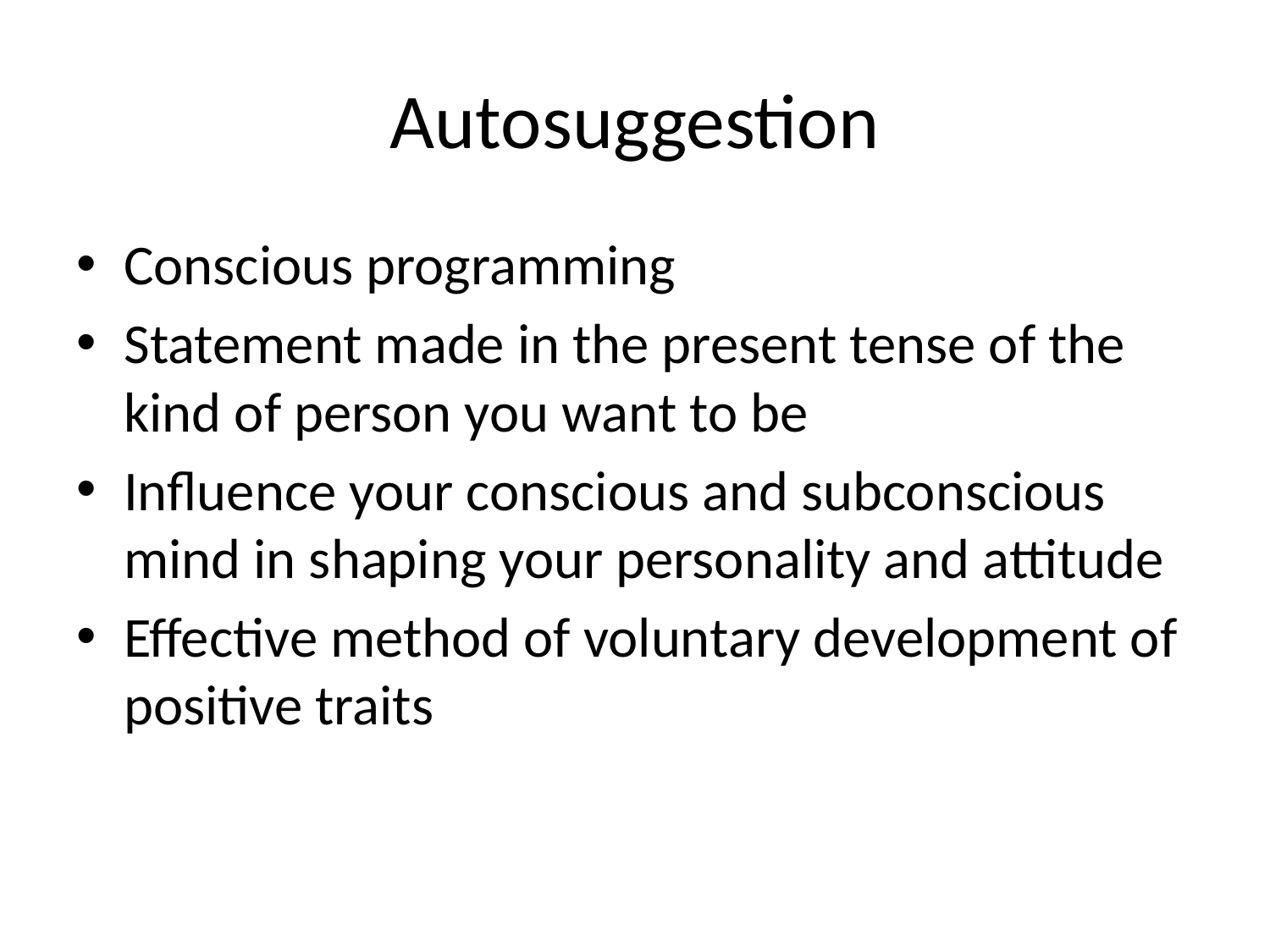

# Autosuggestion
Conscious programming
Statement made in the present tense of the kind of person you want to be
Influence your conscious and subconscious mind in shaping your personality and attitude
Effective method of voluntary development of positive traits